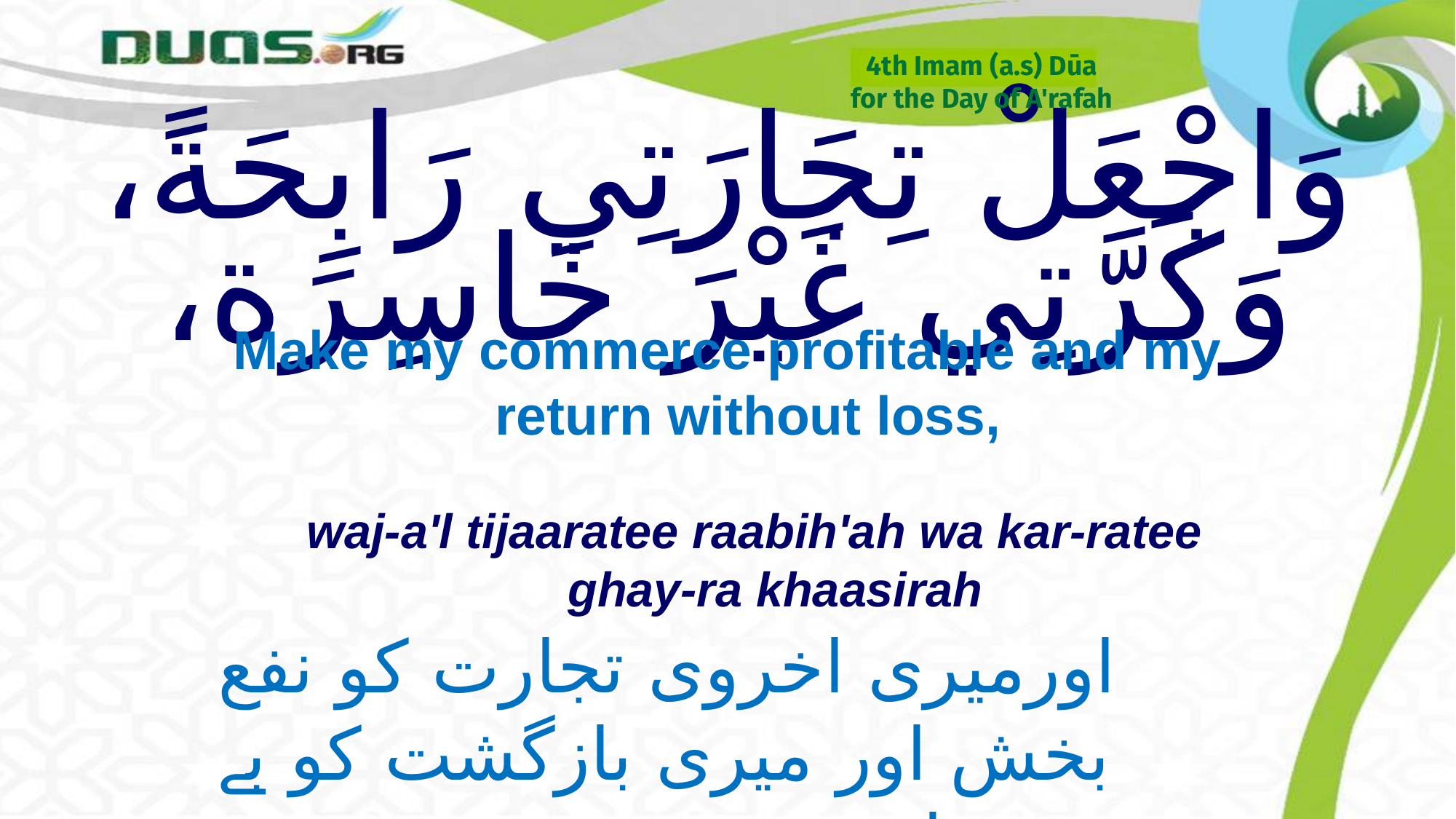

4th Imam (a.s) Dūa
for the Day of A'rafah
# وَاجْعَلْ تِجَارَتِي رَابِحَةً، وَكَرَّتِي غَيْرَ خَاسِرَة،
Make my commerce profitable and my return without loss,
waj-a'l tijaaratee raabih'ah wa kar-ratee ghay-ra khaasirah
اورمیری اخروی تجارت کو نفع بخش اور میری بازگشت کو بے
                             ضرر قرار دے